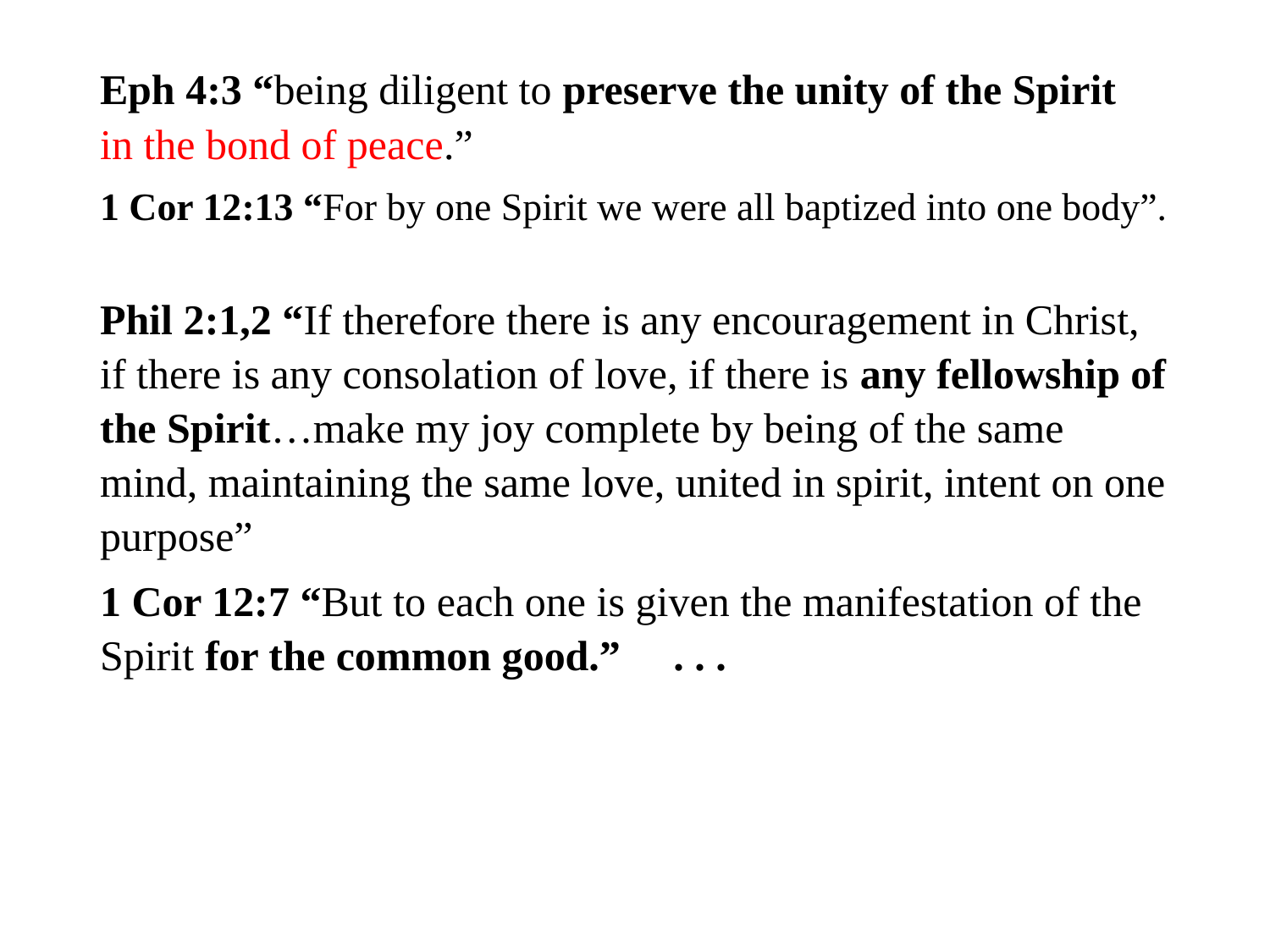

#
Eph 4:3 “being diligent to preserve the unity of the Spirit   in the bond of peace.”
1 Cor 12:13 “For by one Spirit we were all baptized into one body”.
Phil 2:1,2 “If therefore there is any encouragement in Christ, if there is any consolation of love, if there is any fellowship of the Spirit…make my joy complete by being of the same mind, maintaining the same love, united in spirit, intent on one purpose”
1 Cor 12:7 “But to each one is given the manifestation of the Spirit for the common good.”     . . .